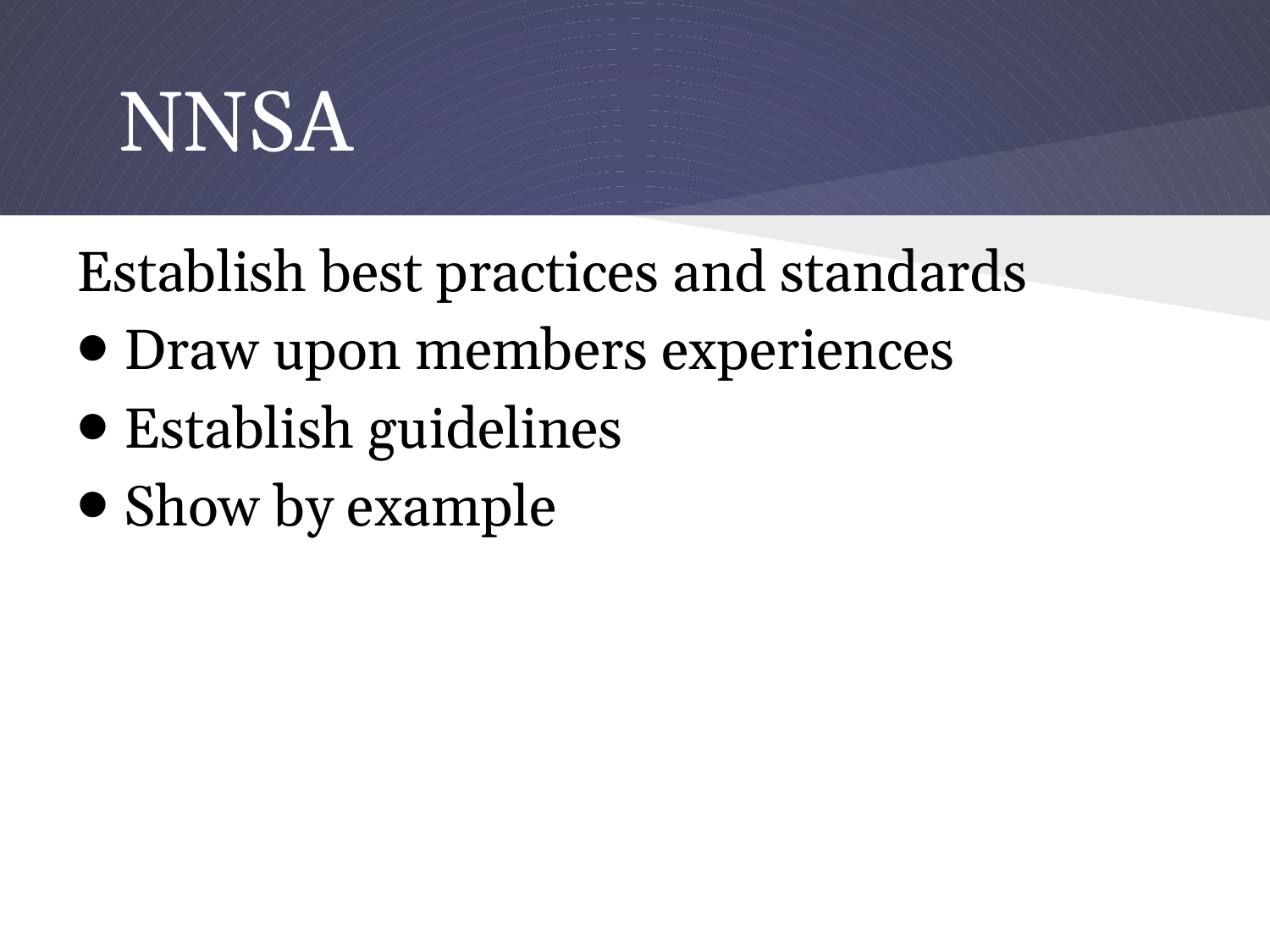

# NNSA
Establish best practices and standards
Draw upon members experiences
Establish guidelines
Show by example